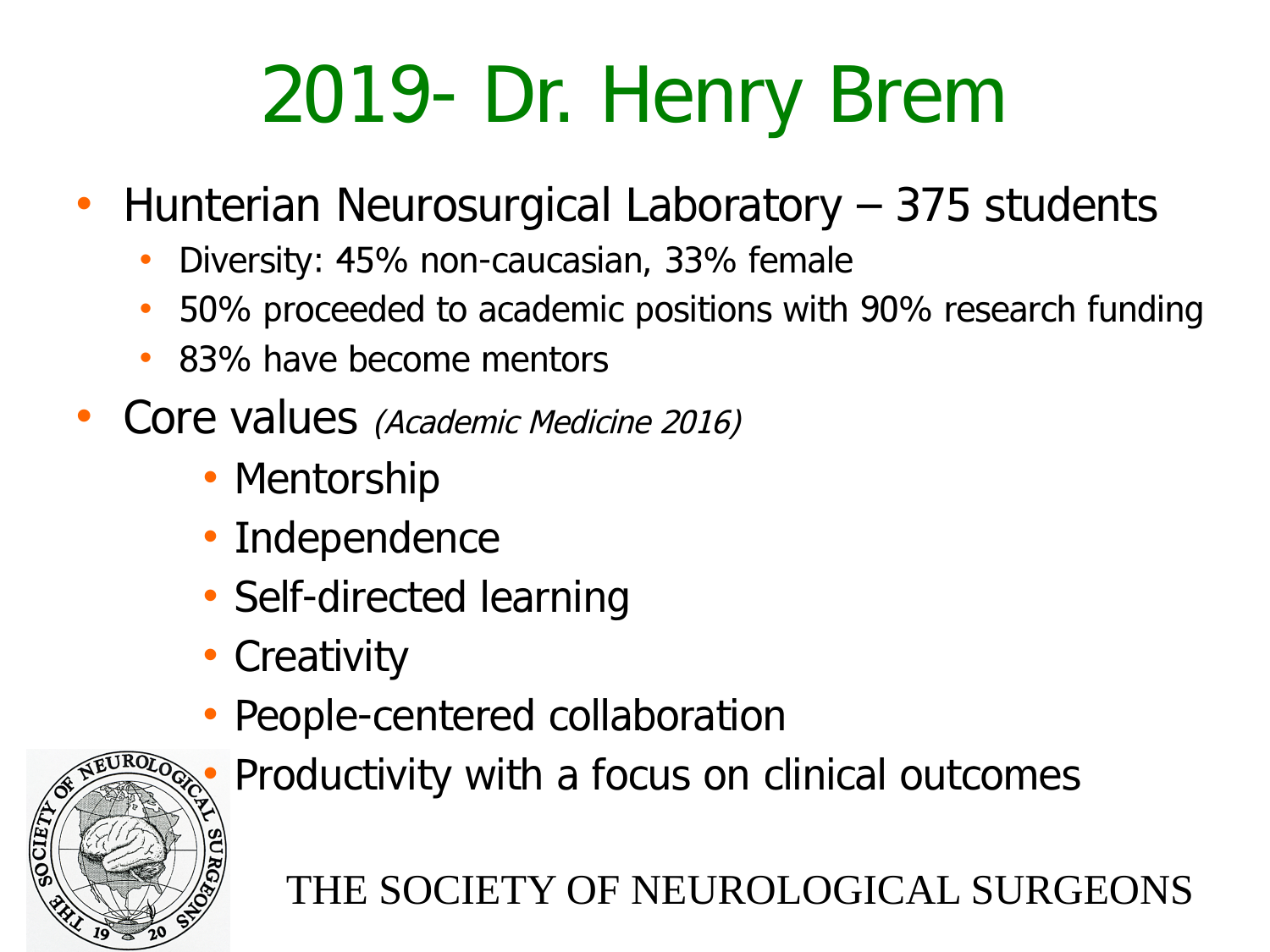

# 2019- Dr. Henry Brem
Hunterian Neurosurgical Laboratory – 375 students
Diversity: 45% non-caucasian, 33% female
50% proceeded to academic positions with 90% research funding
83% have become mentors
Core values (Academic Medicine 2016)
Mentorship
Independence
Self-directed learning
Creativity
People-centered collaboration
Productivity with a focus on clinical outcomes